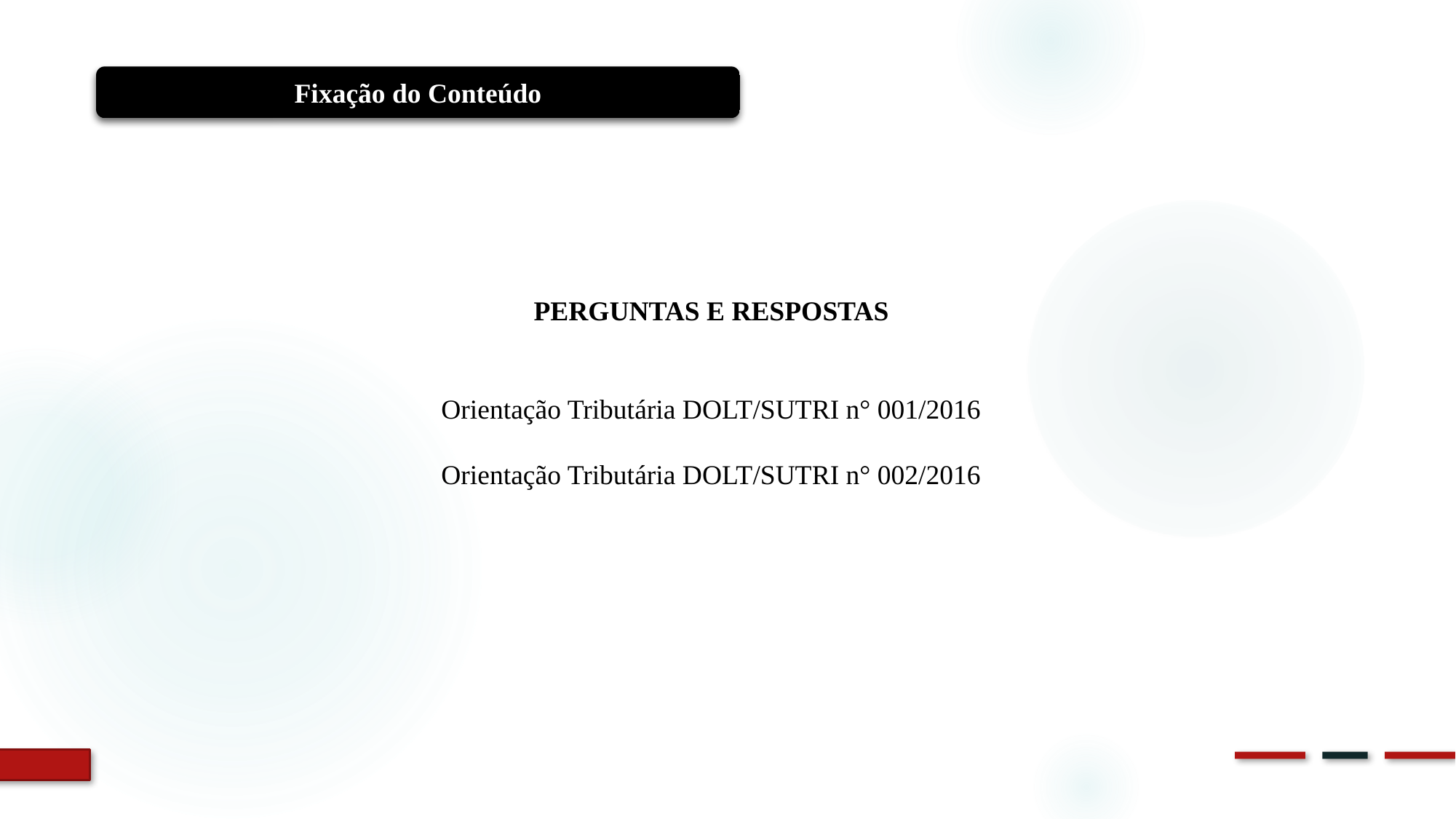

Fixação do Conteúdo
PERGUNTAS E RESPOSTAS

Orientação Tributária DOLT/SUTRI n° 001/2016

Orientação Tributária DOLT/SUTRI n° 002/2016